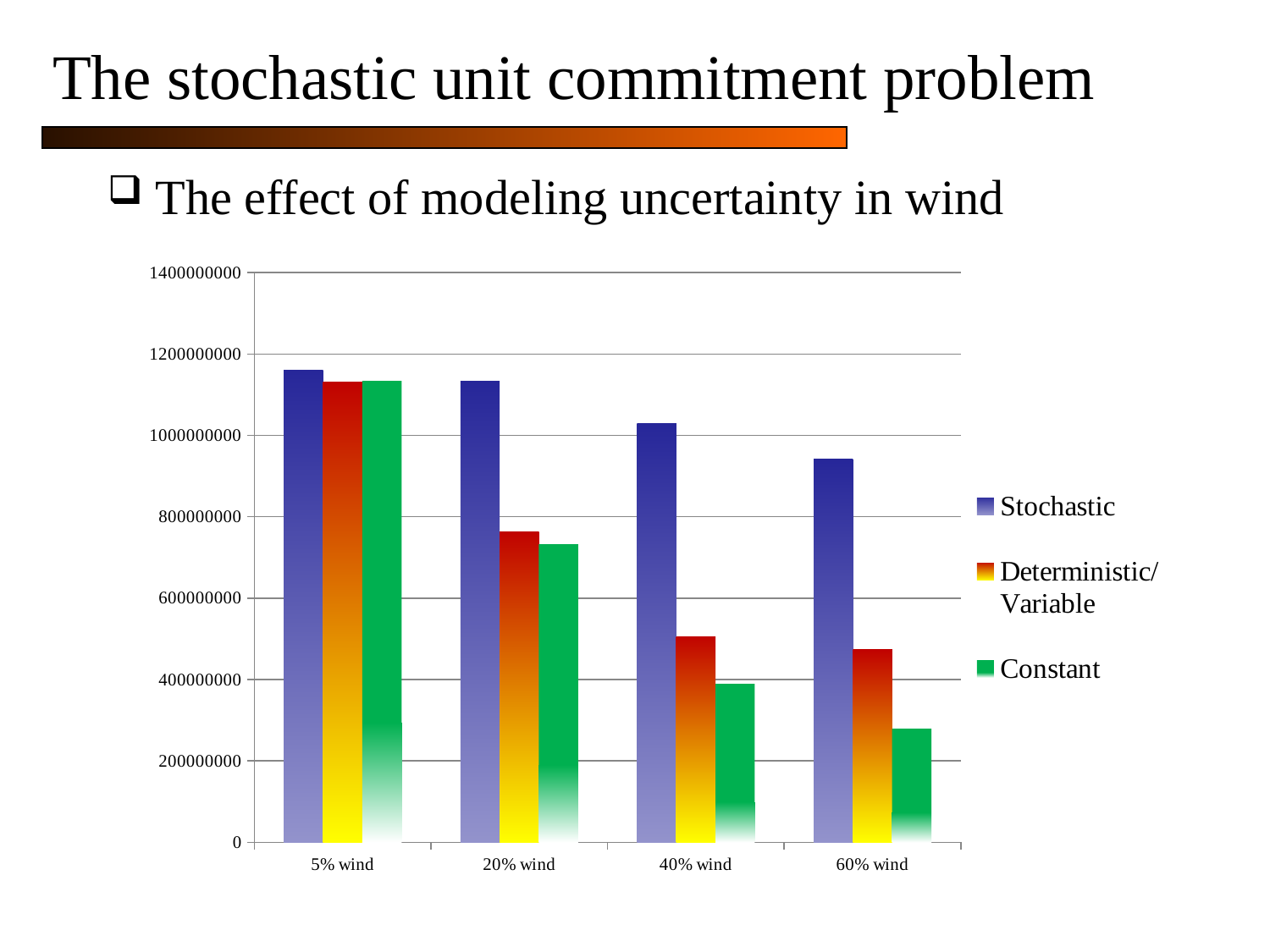

The stochastic unit commitment problem
The effect of modeling uncertainty in wind

### Chart

| Category | Stochastic | Deterministic/Variable | Constant |
|---|---|---|---|
| 5% wind | 1161089239.3510284 | 1131791180.728674 | 1132068618.5460658 |
| 20% wind | 1132803676.0256004 | 761827480.3404292 | 732565352.6087492 |
| 40% wind | 1028739327.3225998 | 505961807.01826096 | 387421081.55520415 |
| 60% wind | 941093061.6938202 | 473813401.160963 | 278347517.8078171 |